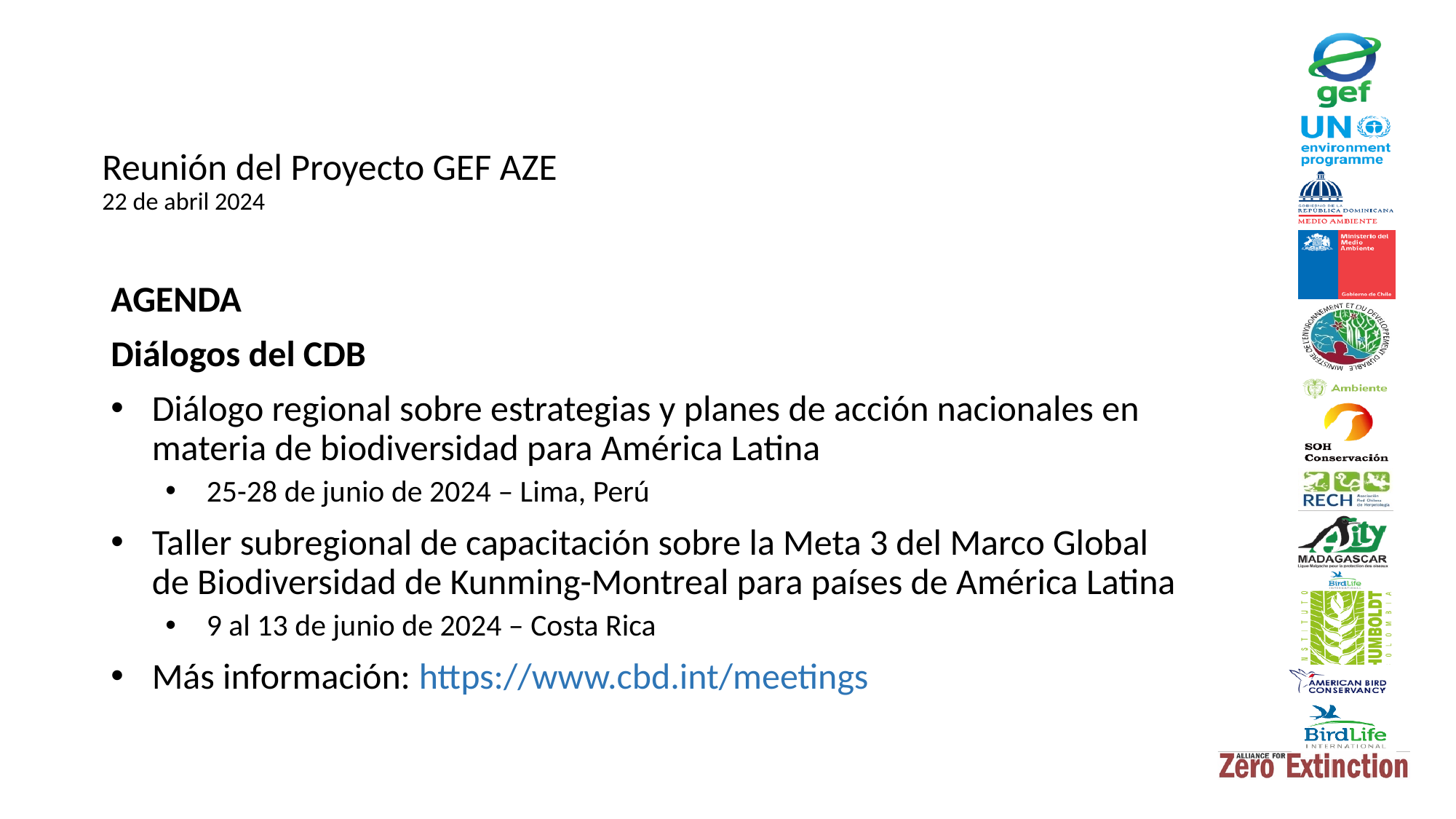

# Reunión del Proyecto GEF AZE 22 de abril 2024
AGENDA
Diálogos del CDB
Diálogo regional sobre estrategias y planes de acción nacionales en materia de biodiversidad para América Latina
25-28 de junio de 2024 – Lima, Perú
Taller subregional de capacitación sobre la Meta 3 del Marco Global de Biodiversidad de Kunming-Montreal para países de América Latina
9 al 13 de junio de 2024 – Costa Rica
Más información: https://www.cbd.int/meetings